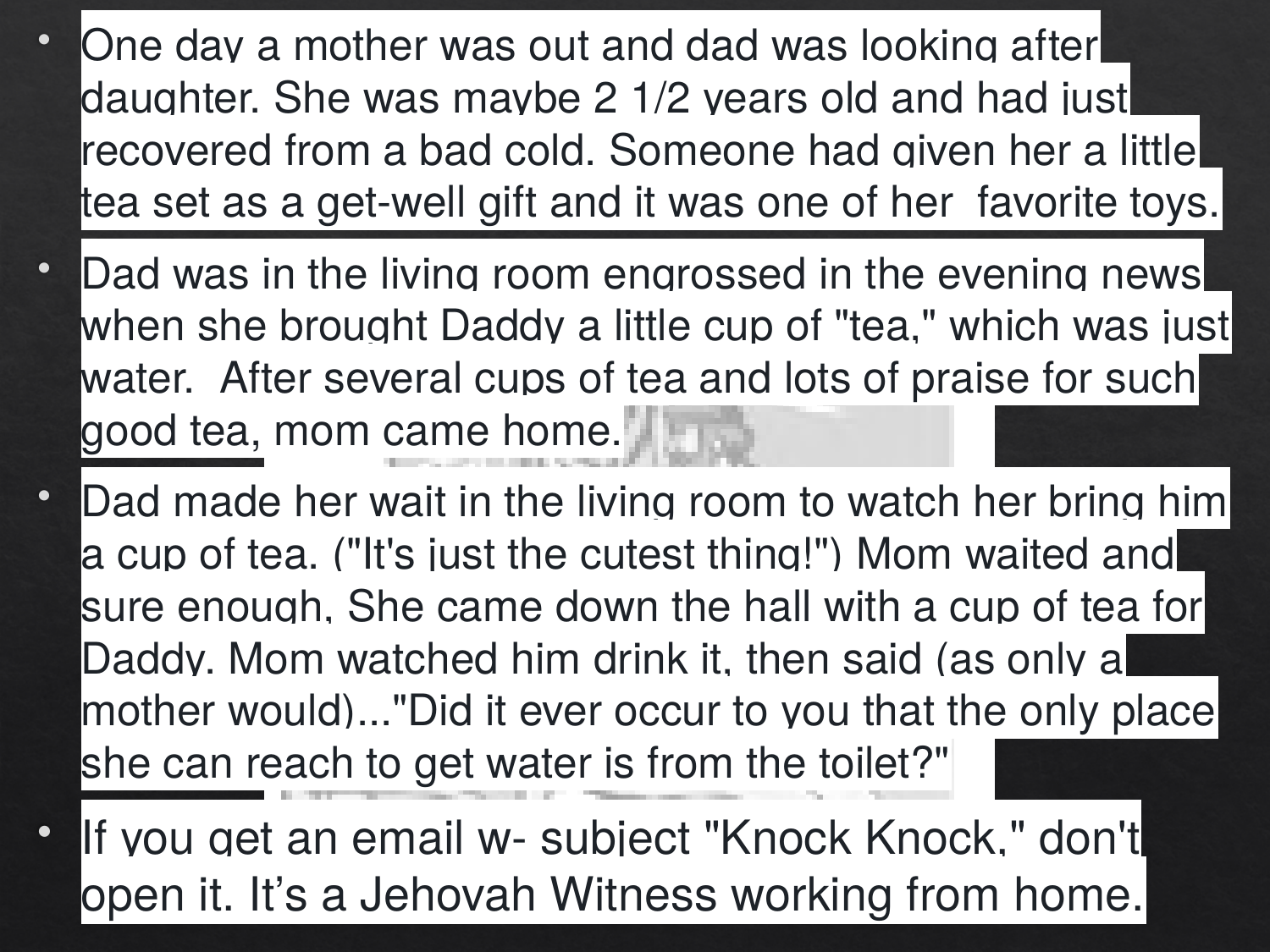

One day a mother was out and dad was looking after daughter. She was maybe 2 1/2 years old and had just recovered from a bad cold. Someone had given her a little tea set as a get-well gift and it was one of her  favorite toys.
Dad was in the living room engrossed in the evening news when she brought Daddy a little cup of "tea," which was just water.  After several cups of tea and lots of praise for such good tea, mom came home.
Dad made her wait in the living room to watch her bring him a cup of tea. ("It's just the cutest thing!") Mom waited and sure enough, She came down the hall with a cup of tea for Daddy. Mom watched him drink it, then said (as only a mother would)..."Did it ever occur to you that the only place she can reach to get water is from the toilet?"
If you get an email w- subject "Knock Knock," don't open it. It’s a Jehovah Witness working from home.